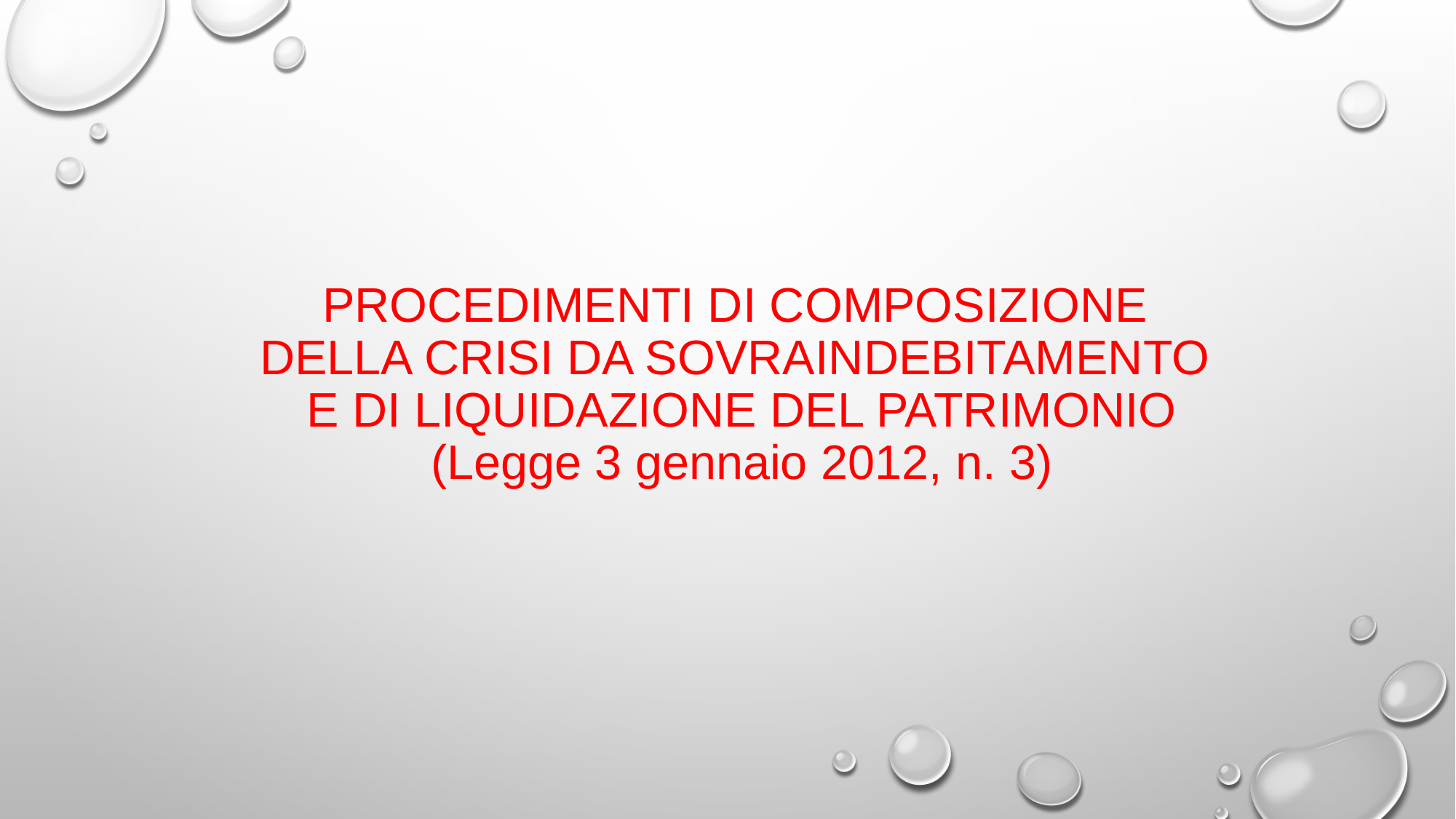

# PROCEDIMENTI DI COMPOSIZIONE DELLA CRISI DA SOVRAINDEBITAMENTO E DI LIQUIDAZIONE DEL PATRIMONIO (Legge 3 gennaio 2012, n. 3)